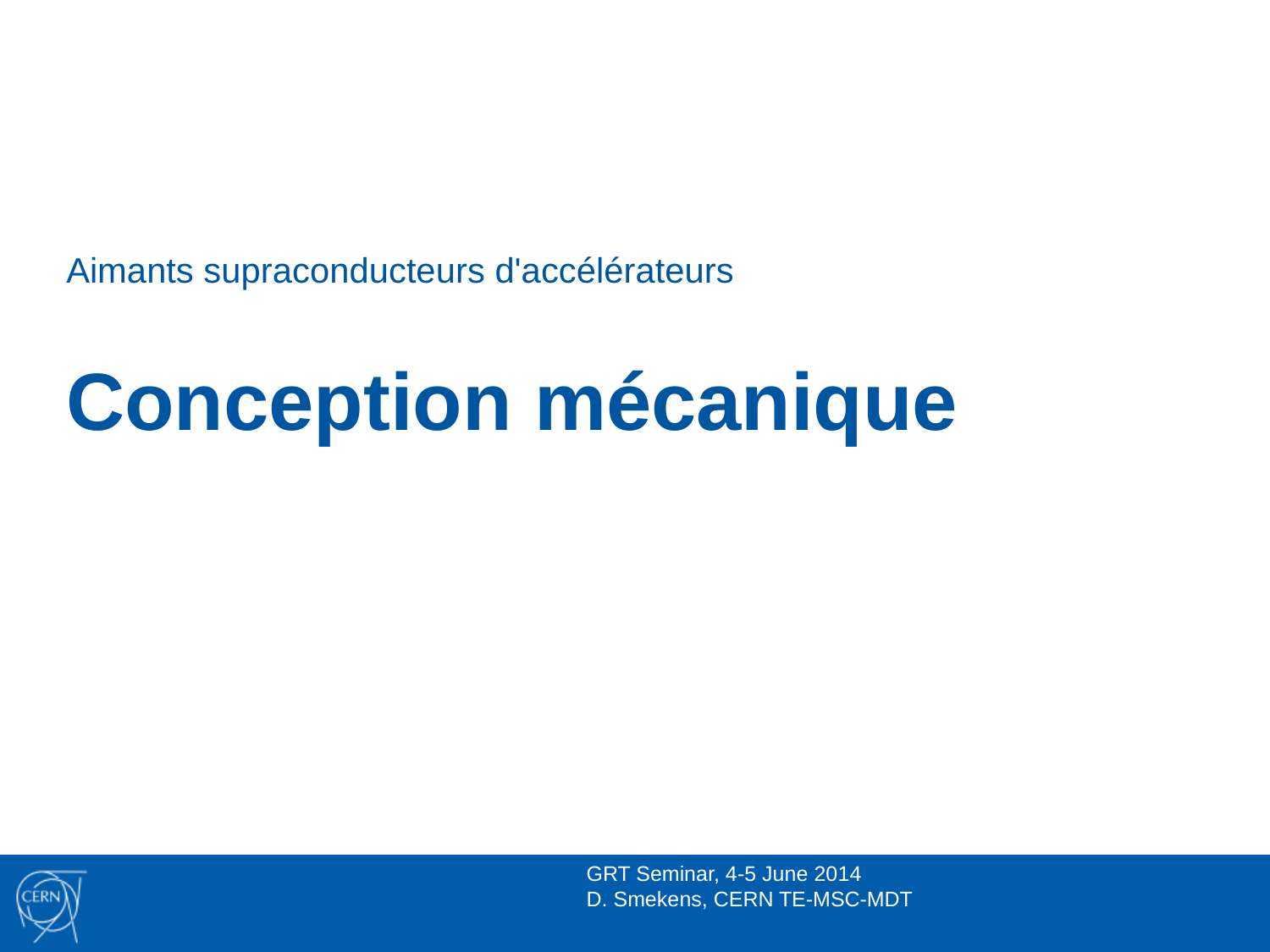

Aimants supraconducteurs d'accélérateurs
# Conception mécanique
GRT Seminar, 4-5 June 2014
D. Smekens, CERN TE-MSC-MDT